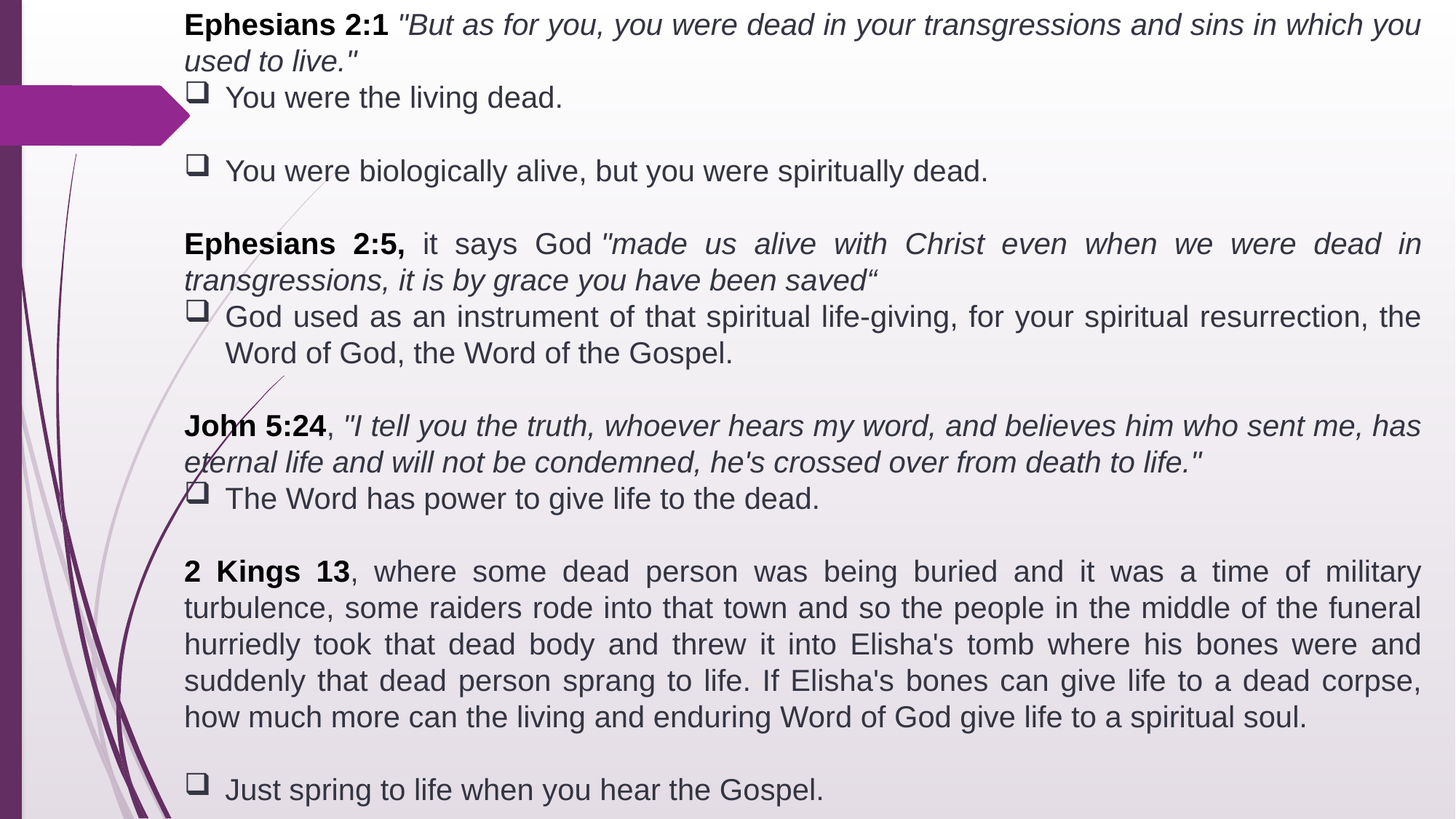

Ephesians 2:1 "But as for you, you were dead in your transgressions and sins in which you used to live."
You were the living dead.

You were biologically alive, but you were spiritually dead.

Ephesians 2:5, it says God "made us alive with Christ even when we were dead in transgressions, it is by grace you have been saved“
God used as an instrument of that spiritual life-giving, for your spiritual resurrection, the Word of God, the Word of the Gospel.

John 5:24, "I tell you the truth, whoever hears my word, and believes him who sent me, has eternal life and will not be condemned, he's crossed over from death to life."
The Word has power to give life to the dead.

2 Kings 13, where some dead person was being buried and it was a time of military turbulence, some raiders rode into that town and so the people in the middle of the funeral hurriedly took that dead body and threw it into Elisha's tomb where his bones were and suddenly that dead person sprang to life. If Elisha's bones can give life to a dead corpse, how much more can the living and enduring Word of God give life to a spiritual soul.

Just spring to life when you hear the Gospel.